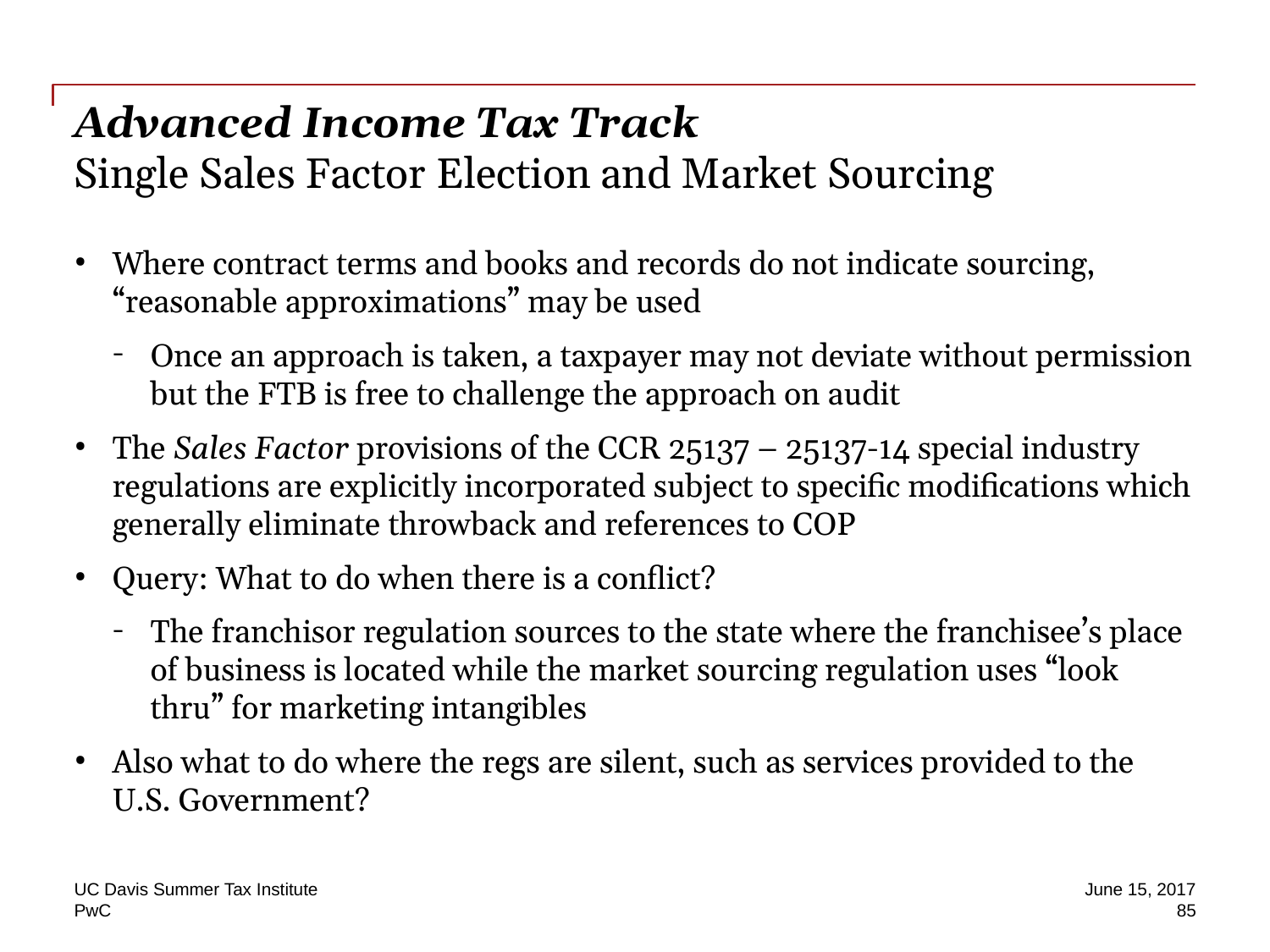

# Advanced Income Tax Track Single Sales Factor Election and Market Sourcing
Where contract terms and books and records do not indicate sourcing, “reasonable approximations” may be used
Once an approach is taken, a taxpayer may not deviate without permission but the FTB is free to challenge the approach on audit
The Sales Factor provisions of the CCR 25137 – 25137-14 special industry regulations are explicitly incorporated subject to specific modifications which generally eliminate throwback and references to COP
Query: What to do when there is a conflict?
The franchisor regulation sources to the state where the franchisee’s place of business is located while the market sourcing regulation uses “look thru” for marketing intangibles
Also what to do where the regs are silent, such as services provided to the U.S. Government?
UC Davis Summer Tax Institute
June 15, 2017
 85